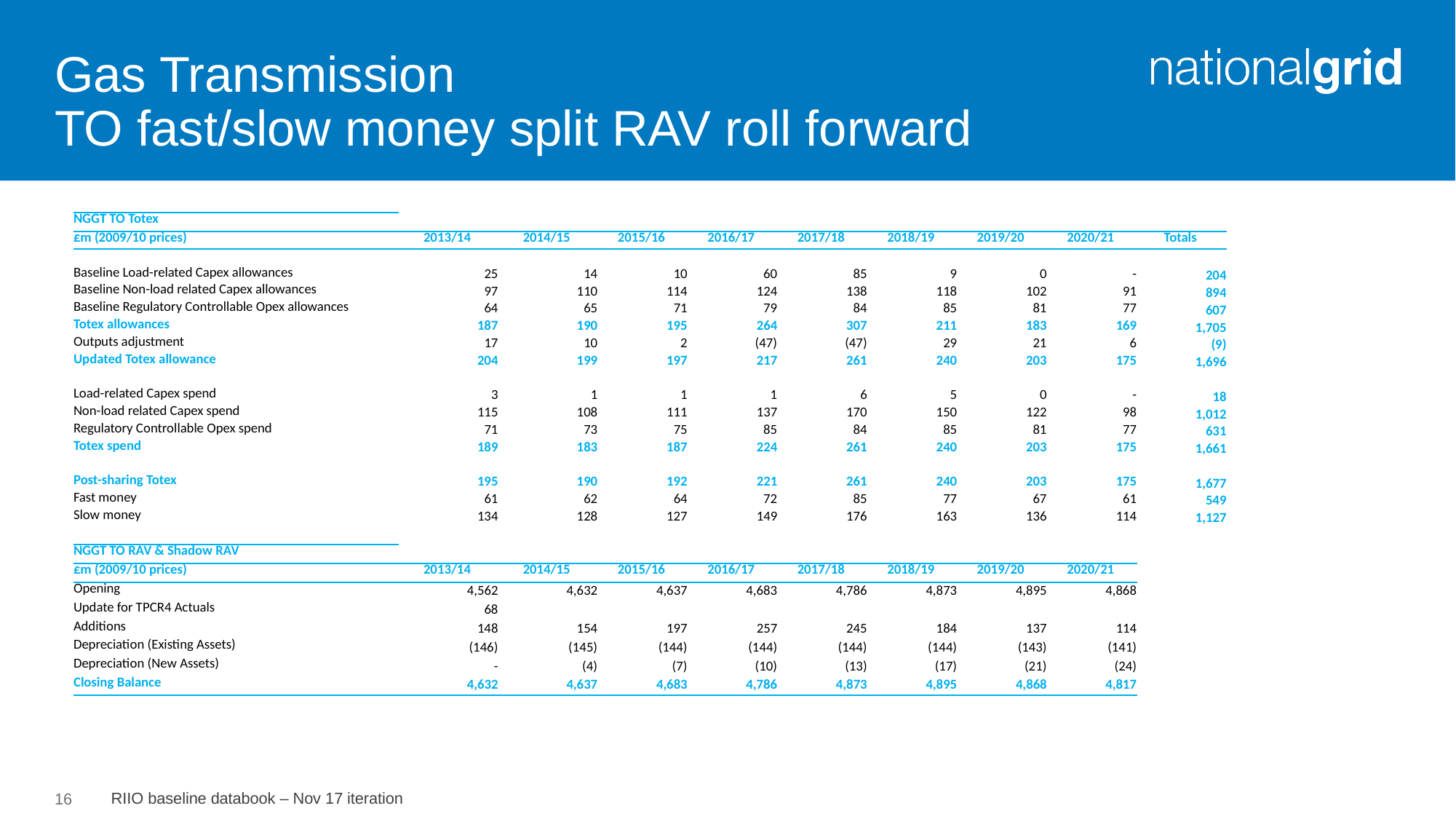

# Gas Transmission TO fast/slow money split RAV roll forward
|  |  |  |  |  |  |  |  |  |  |
| --- | --- | --- | --- | --- | --- | --- | --- | --- | --- |
| NGGT TO Totex |  |  |  |  |  |  |  |  |  |
| £m (2009/10 prices) | 2013/14 | 2014/15 | 2015/16 | 2016/17 | 2017/18 | 2018/19 | 2019/20 | 2020/21 | Totals |
|  |  |  |  |  |  |  |  |  |  |
| Baseline Load-related Capex allowances | 25 | 14 | 10 | 60 | 85 | 9 | 0 | - | 204 |
| Baseline Non-load related Capex allowances | 97 | 110 | 114 | 124 | 138 | 118 | 102 | 91 | 894 |
| Baseline Regulatory Controllable Opex allowances | 64 | 65 | 71 | 79 | 84 | 85 | 81 | 77 | 607 |
| Totex allowances | 187 | 190 | 195 | 264 | 307 | 211 | 183 | 169 | 1,705 |
| Outputs adjustment | 17 | 10 | 2 | (47) | (47) | 29 | 21 | 6 | (9) |
| Updated Totex allowance | 204 | 199 | 197 | 217 | 261 | 240 | 203 | 175 | 1,696 |
|  |  |  |  |  |  |  |  |  |  |
| Load-related Capex spend | 3 | 1 | 1 | 1 | 6 | 5 | 0 | - | 18 |
| Non-load related Capex spend | 115 | 108 | 111 | 137 | 170 | 150 | 122 | 98 | 1,012 |
| Regulatory Controllable Opex spend | 71 | 73 | 75 | 85 | 84 | 85 | 81 | 77 | 631 |
| Totex spend | 189 | 183 | 187 | 224 | 261 | 240 | 203 | 175 | 1,661 |
|  |  |  |  |  |  |  |  |  |  |
| Post-sharing Totex | 195 | 190 | 192 | 221 | 261 | 240 | 203 | 175 | 1,677 |
| Fast money | 61 | 62 | 64 | 72 | 85 | 77 | 67 | 61 | 549 |
| Slow money | 134 | 128 | 127 | 149 | 176 | 163 | 136 | 114 | 1,127 |
|  |  |  |  |  |  |  |  |  |  |
| NGGT TO RAV & Shadow RAV |  |  |  |  |  |  |  |  |  |
| £m (2009/10 prices) | 2013/14 | 2014/15 | 2015/16 | 2016/17 | 2017/18 | 2018/19 | 2019/20 | 2020/21 |  |
| Opening | 4,562 | 4,632 | 4,637 | 4,683 | 4,786 | 4,873 | 4,895 | 4,868 |  |
| Update for TPCR4 Actuals | 68 |  |  |  |  |  |  |  |  |
| Additions | 148 | 154 | 197 | 257 | 245 | 184 | 137 | 114 |  |
| Depreciation (Existing Assets) | (146) | (145) | (144) | (144) | (144) | (144) | (143) | (141) |  |
| Depreciation (New Assets) | - | (4) | (7) | (10) | (13) | (17) | (21) | (24) |  |
| Closing Balance | 4,632 | 4,637 | 4,683 | 4,786 | 4,873 | 4,895 | 4,868 | 4,817 |  |
16